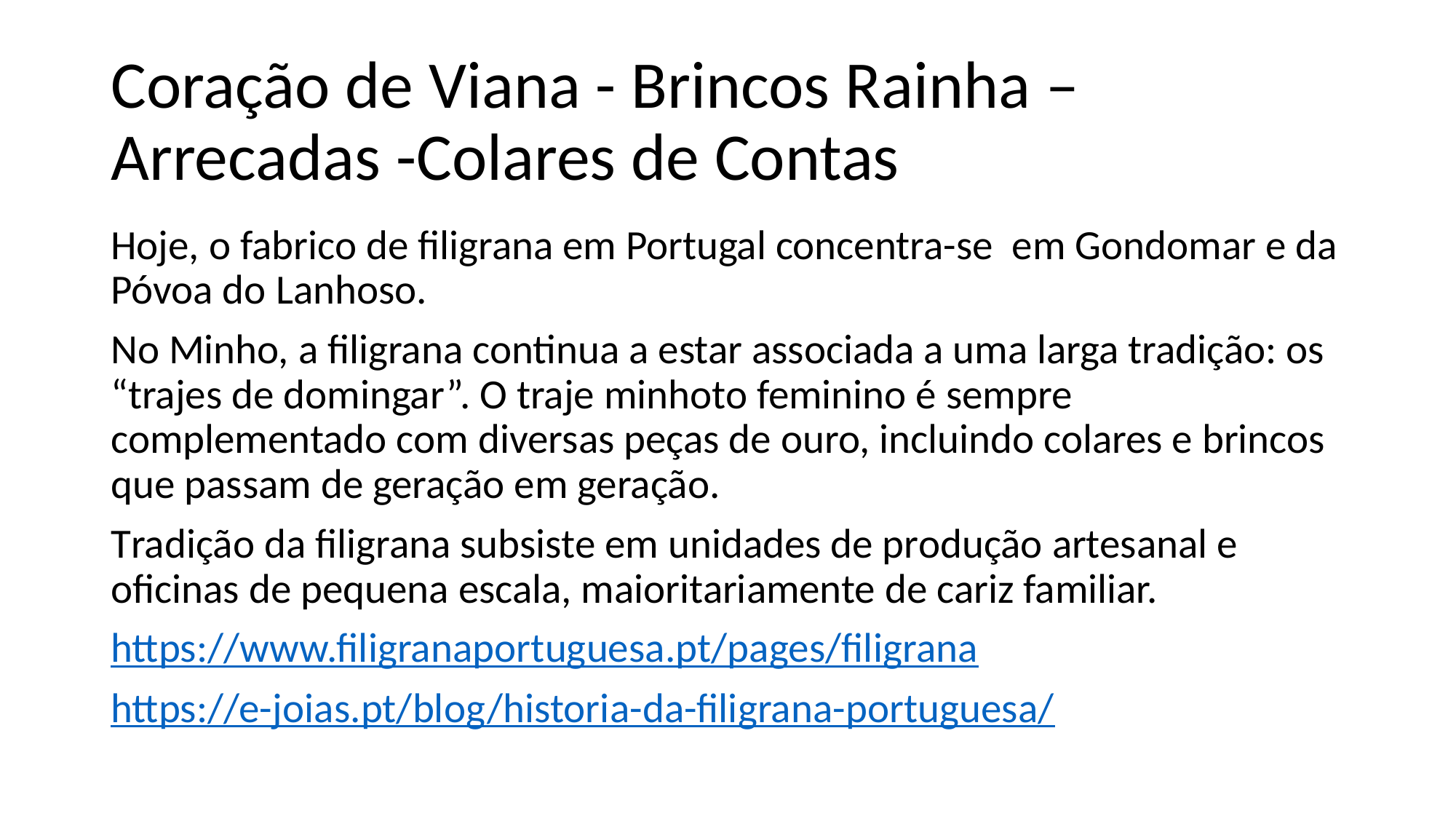

# Coração de Viana - Brincos Rainha – Arrecadas -Colares de Contas
Hoje, o fabrico de filigrana em Portugal concentra-se  em Gondomar e da Póvoa do Lanhoso.
No Minho, a filigrana continua a estar associada a uma larga tradição: os “trajes de domingar”. O traje minhoto feminino é sempre complementado com diversas peças de ouro, incluindo colares e brincos que passam de geração em geração.
Tradição da filigrana subsiste em unidades de produção artesanal e oficinas de pequena escala, maioritariamente de cariz familiar.
https://www.filigranaportuguesa.pt/pages/filigrana
https://e-joias.pt/blog/historia-da-filigrana-portuguesa/